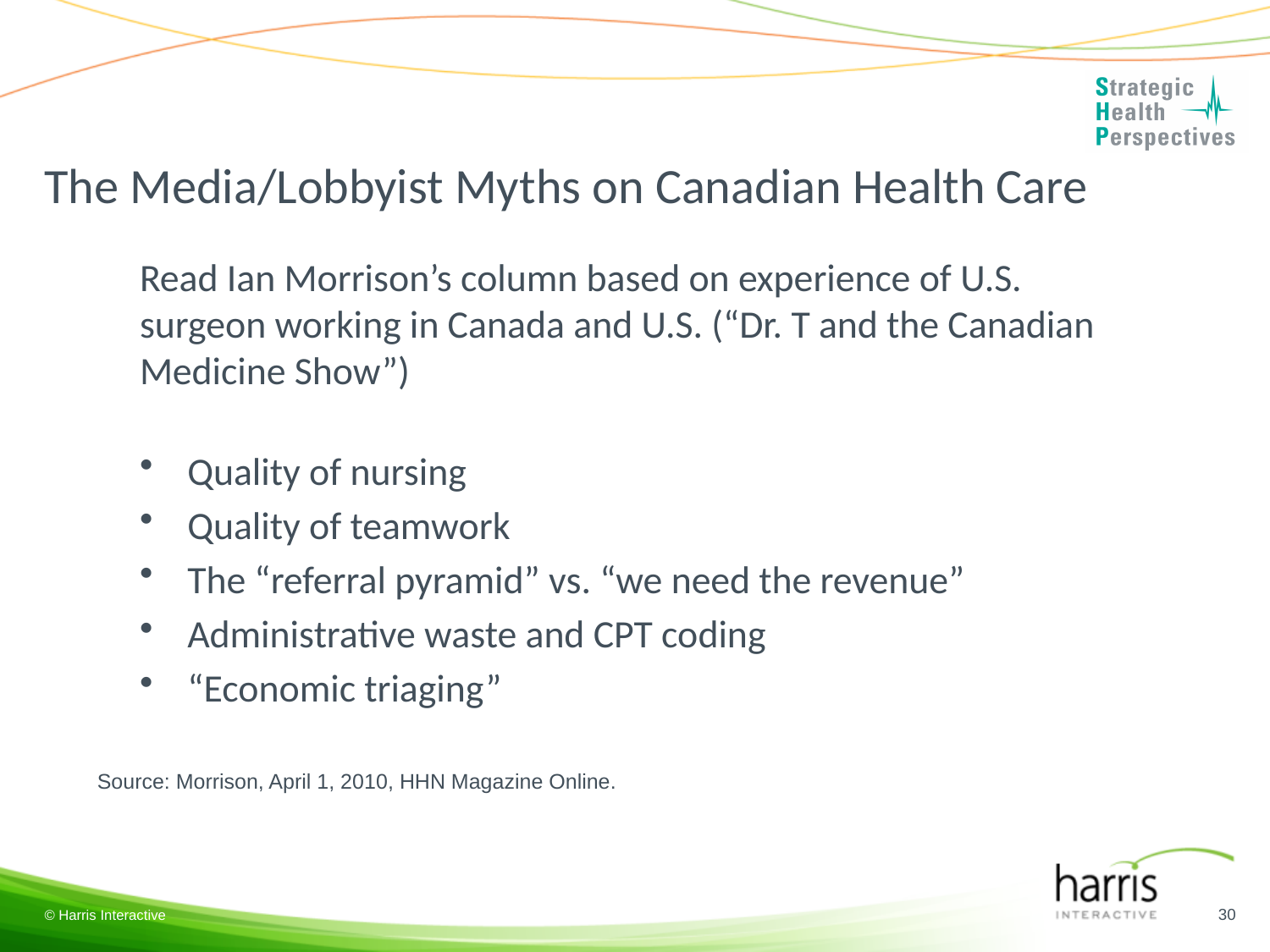

Read Ian Morrison’s column based on experience of U.S. surgeon working in Canada and U.S. (“Dr. T and the Canadian Medicine Show”)
Quality of nursing
Quality of teamwork
The “referral pyramid” vs. “we need the revenue”
Administrative waste and CPT coding
“Economic triaging”
# The Media/Lobbyist Myths on Canadian Health Care
Source: Morrison, April 1, 2010, HHN Magazine Online.
30
© Harris Interactive